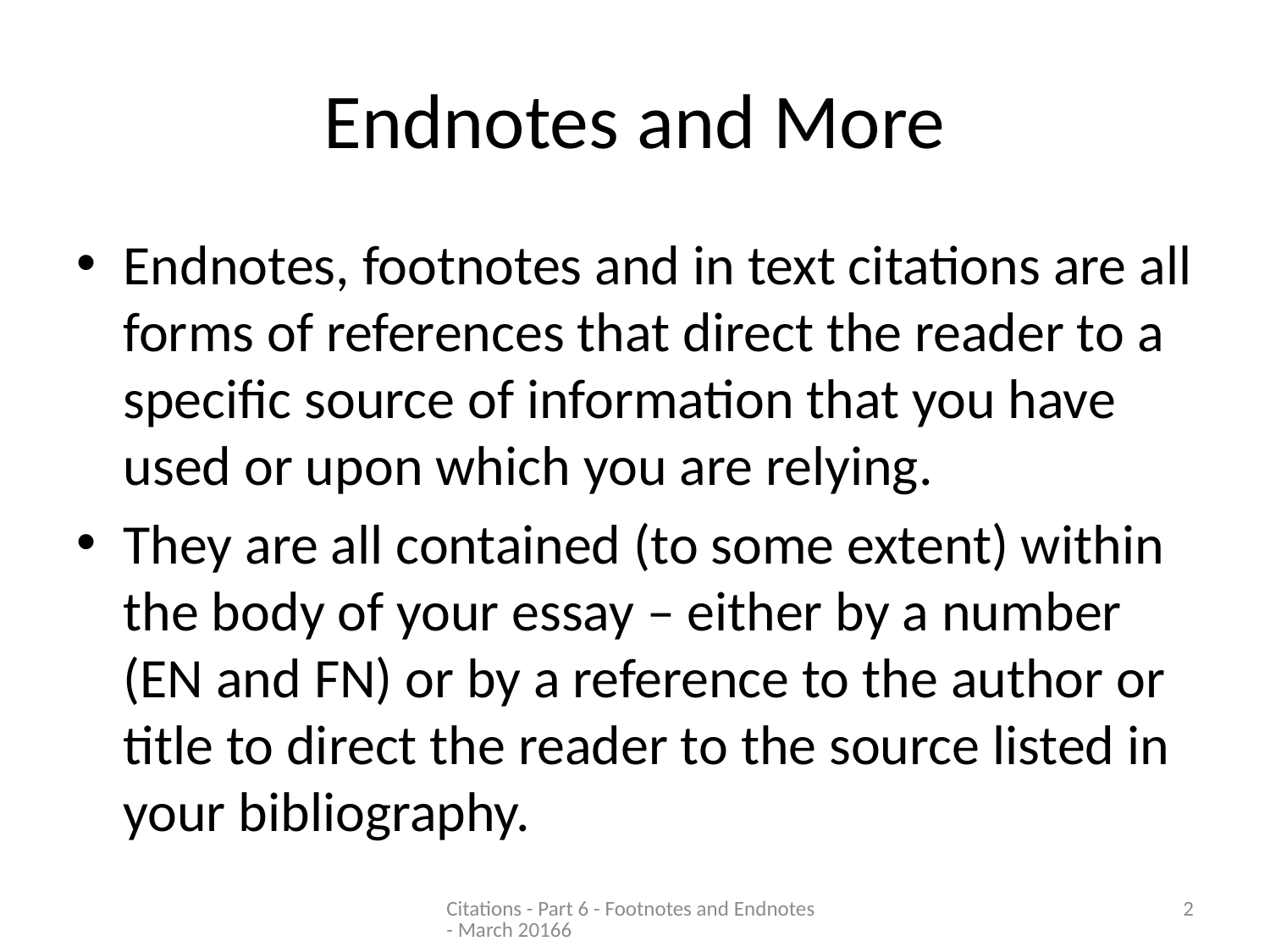

# Endnotes and More
Endnotes, footnotes and in text citations are all forms of references that direct the reader to a specific source of information that you have used or upon which you are relying.
They are all contained (to some extent) within the body of your essay – either by a number (EN and FN) or by a reference to the author or title to direct the reader to the source listed in your bibliography.
Citations - Part 6 - Footnotes and Endnotes - March 20166
2